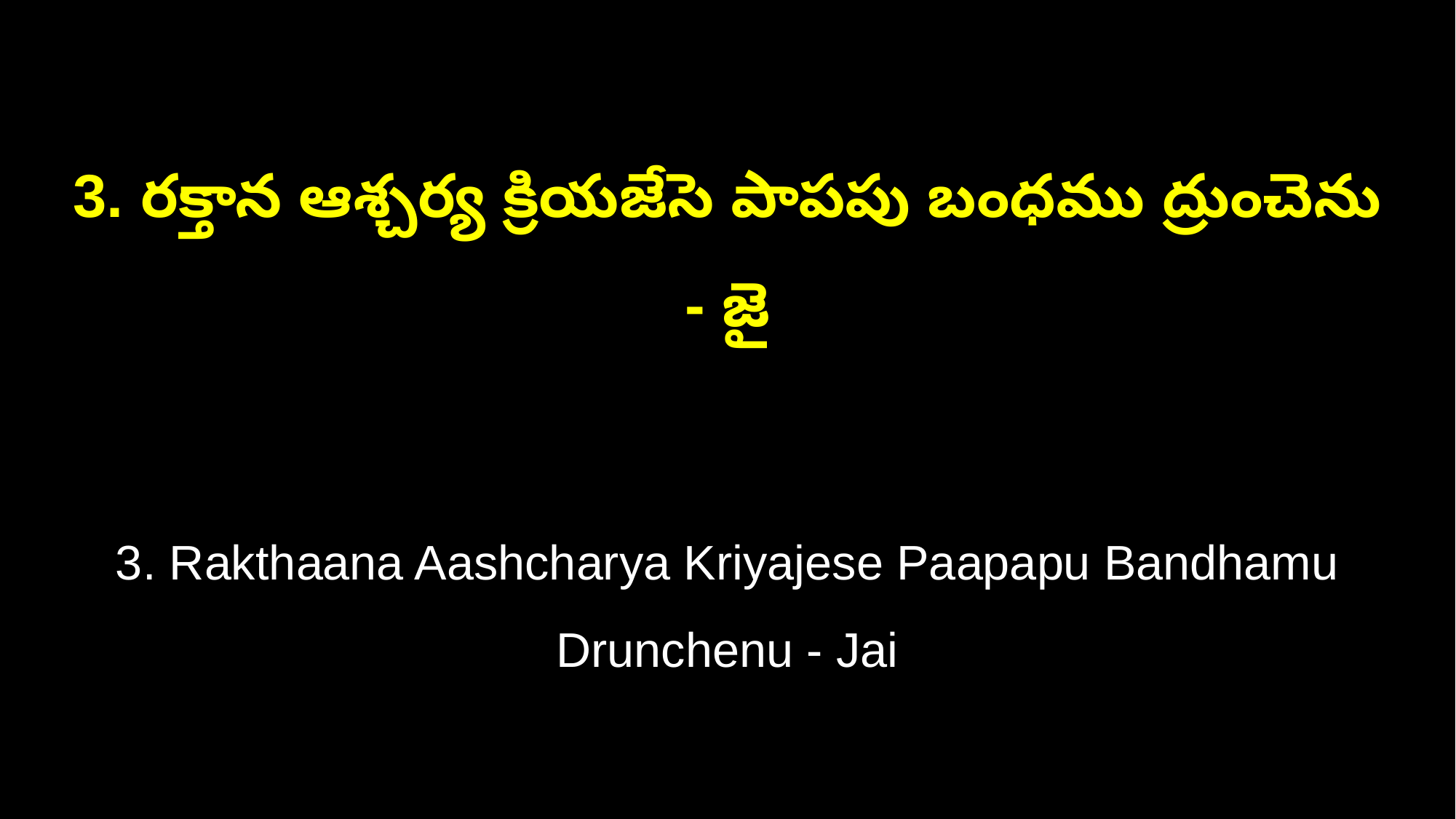

3. రక్తాన ఆశ్చర్య క్రియజేసె పాపపు బంధము ద్రుంచెను - జై
3. Rakthaana Aashcharya Kriyajese Paapapu Bandhamu Drunchenu - Jai